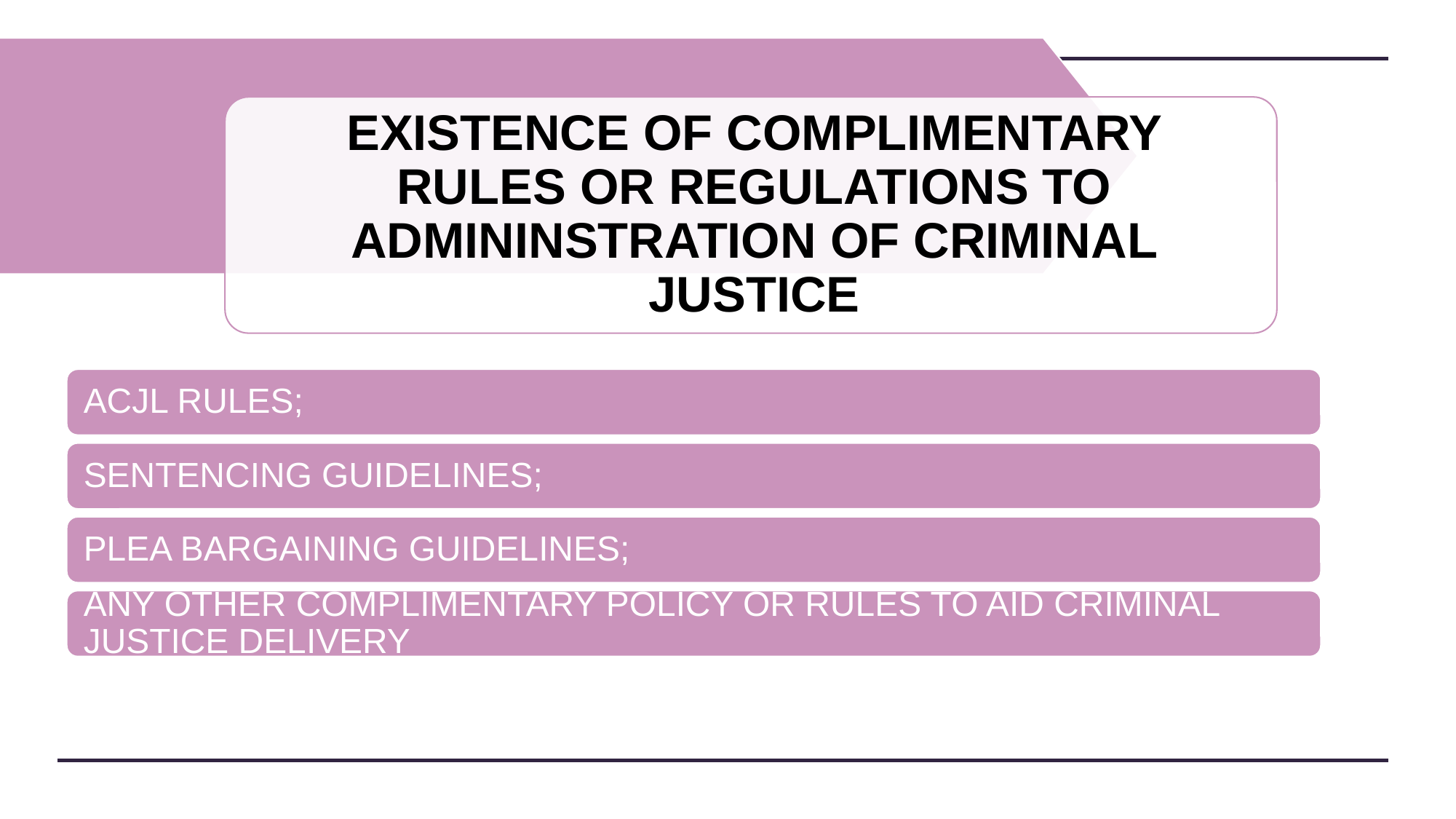

EXISTENCE OF COMPLIMENTARY RULES OR REGULATIONS TO ADMININSTRATION OF CRIMINAL JUSTICE
ACJL RULES;
SENTENCING GUIDELINES;
PLEA BARGAINING GUIDELINES;
ANY OTHER COMPLIMENTARY POLICY OR RULES TO AID CRIMINAL JUSTICE DELIVERY